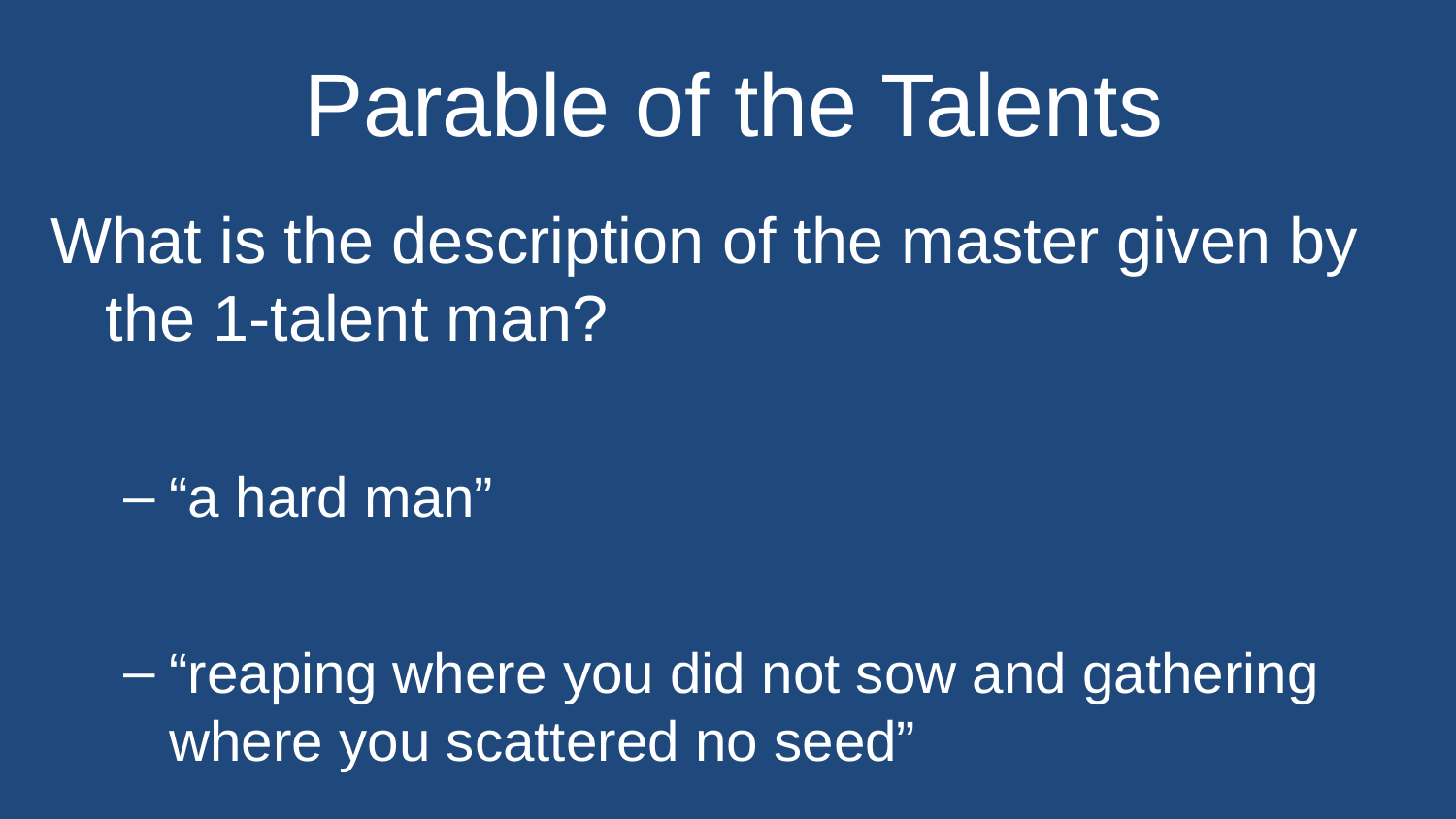

# Parable of the Talents
What is the description of the master given by the 1-talent man?

“a hard man”

“reaping where you did not sow and gathering where you scattered no seed”